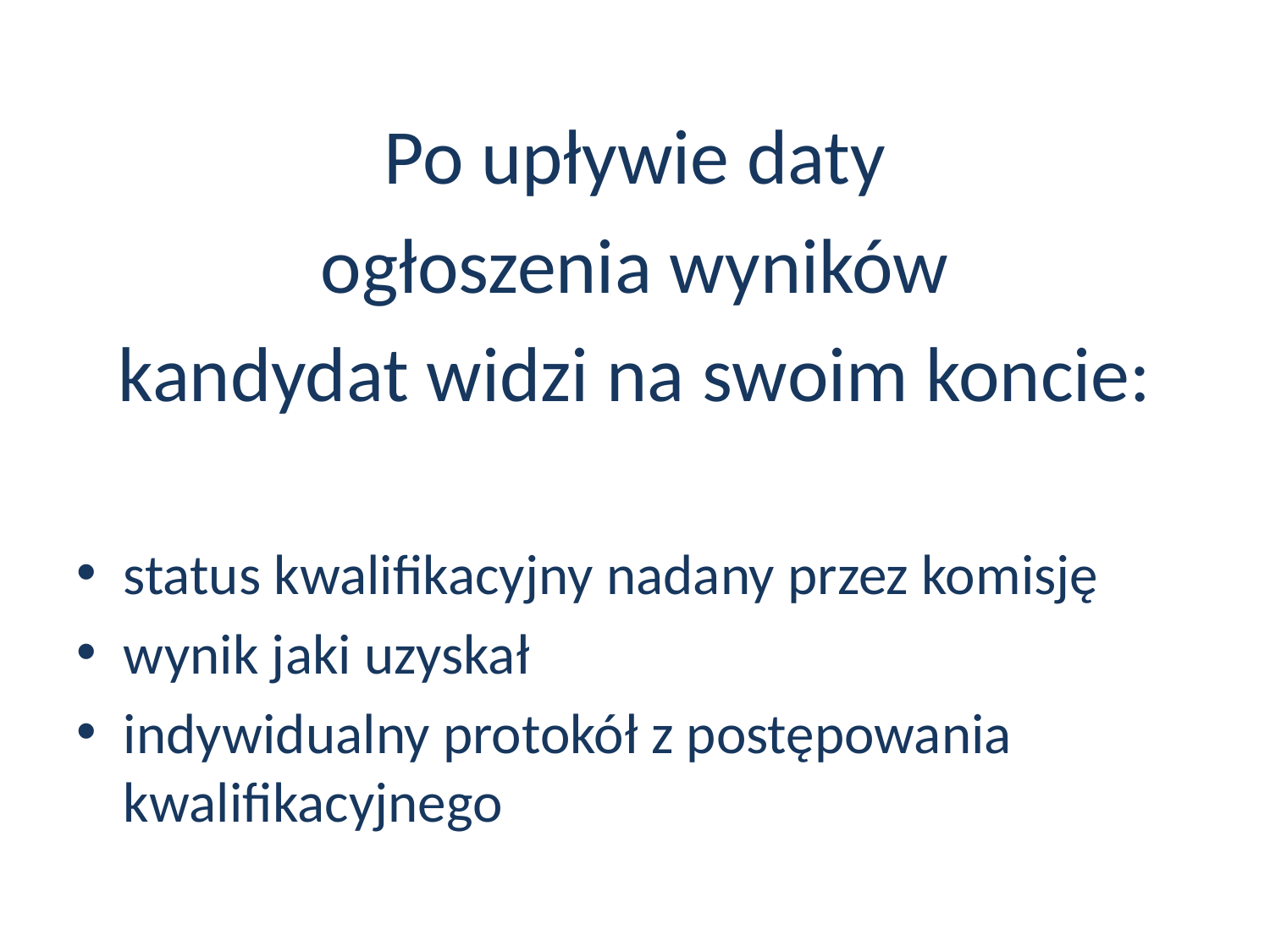

Po upływie daty
ogłoszenia wyników
kandydat widzi na swoim koncie:

status kwalifikacyjny nadany przez komisję
wynik jaki uzyskał
indywidualny protokół z postępowania kwalifikacyjnego